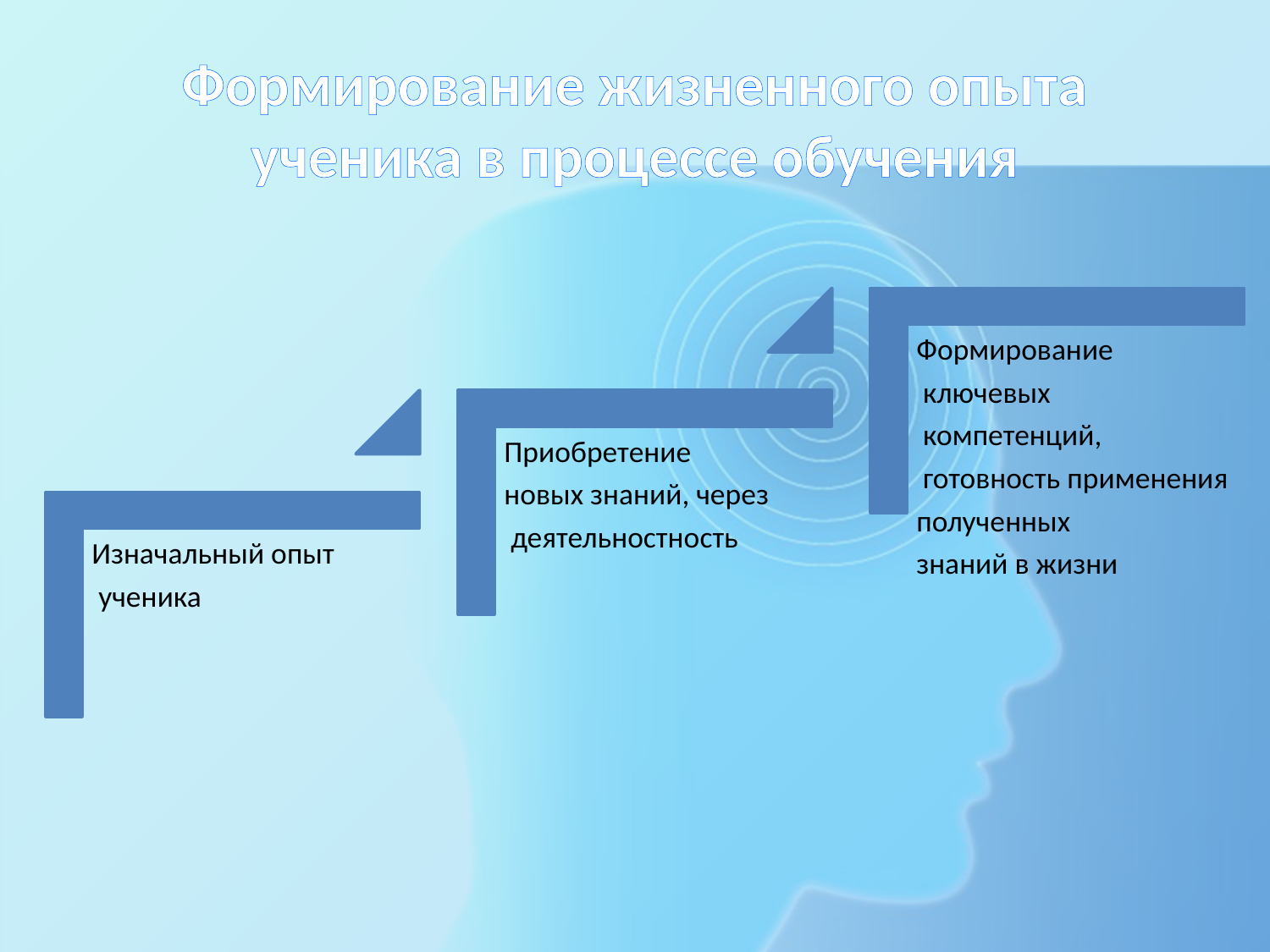

# Формирование жизненного опыта ученика в процессе обучения
Изначальный опыт
 ученика
Приобретение
новых знаний, через
 деятельностность
Формирование
 ключевых
 компетенций,
 готовность применения
полученных
знаний в жизни